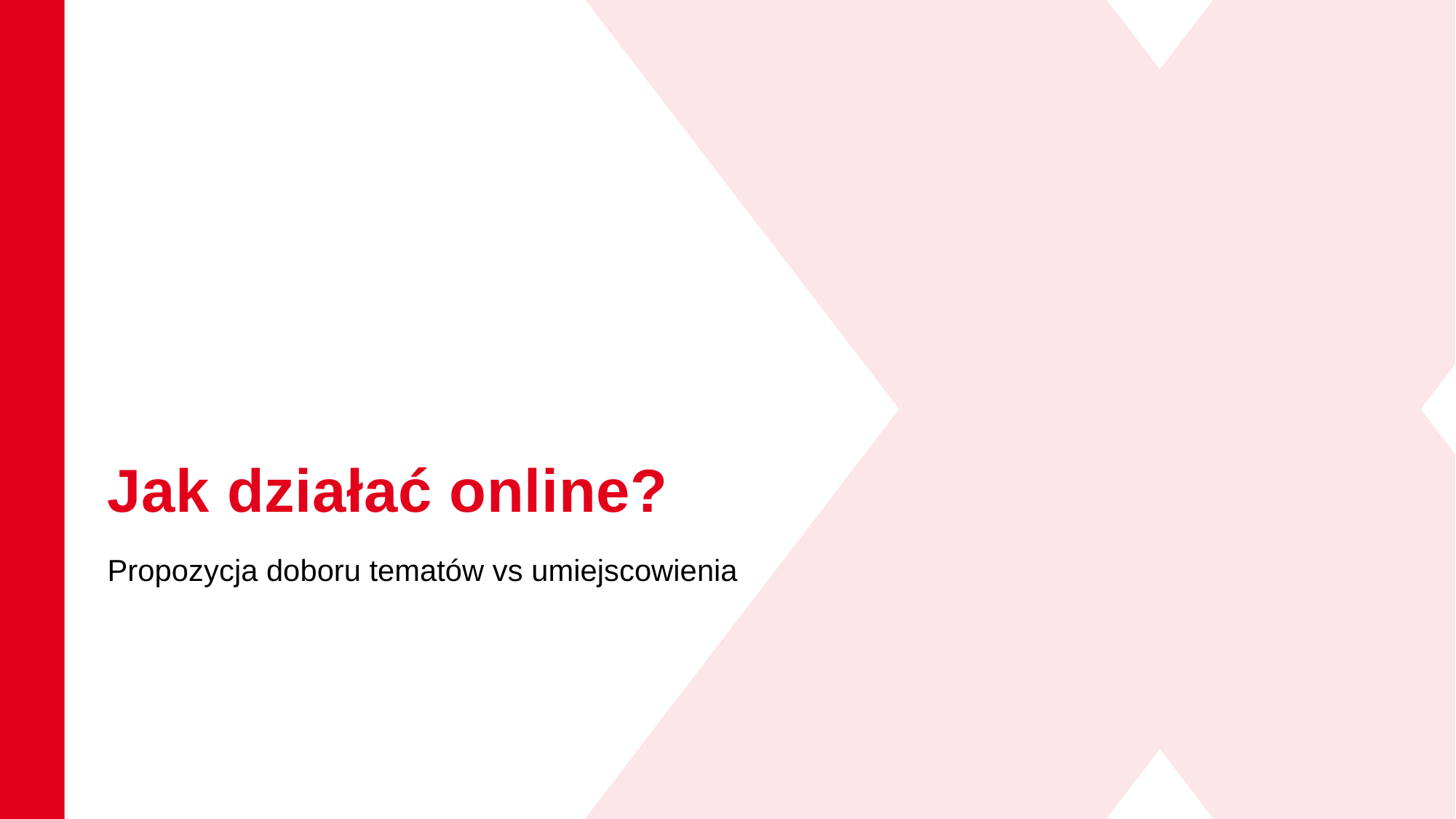

# Jak działać online?
Propozycja doboru tematów vs umiejscowienia